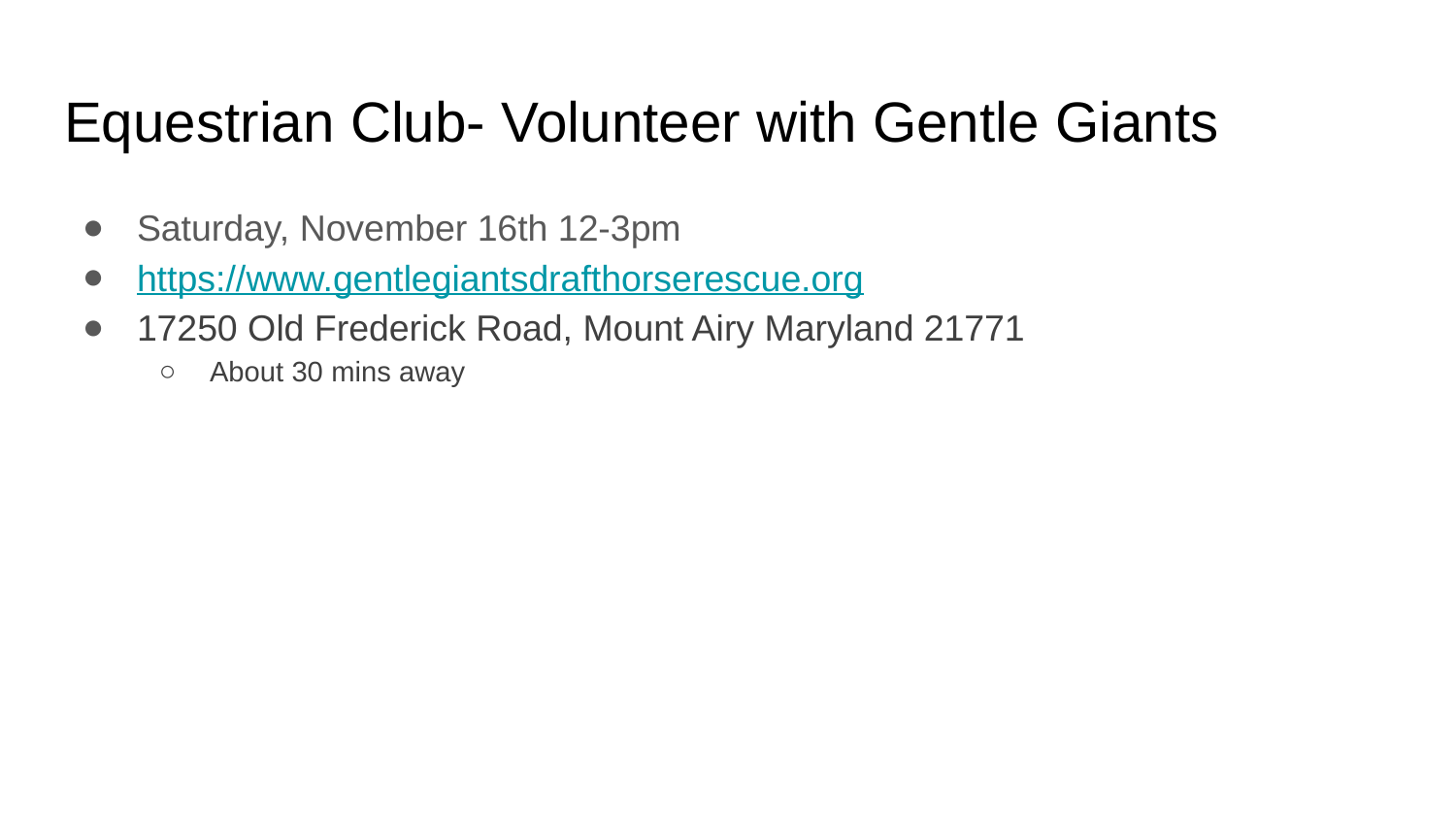

# Equestrian Club- Volunteer with Gentle Giants
Saturday, November 16th 12-3pm
https://www.gentlegiantsdrafthorserescue.org
17250 Old Frederick Road, Mount Airy Maryland 21771
About 30 mins away